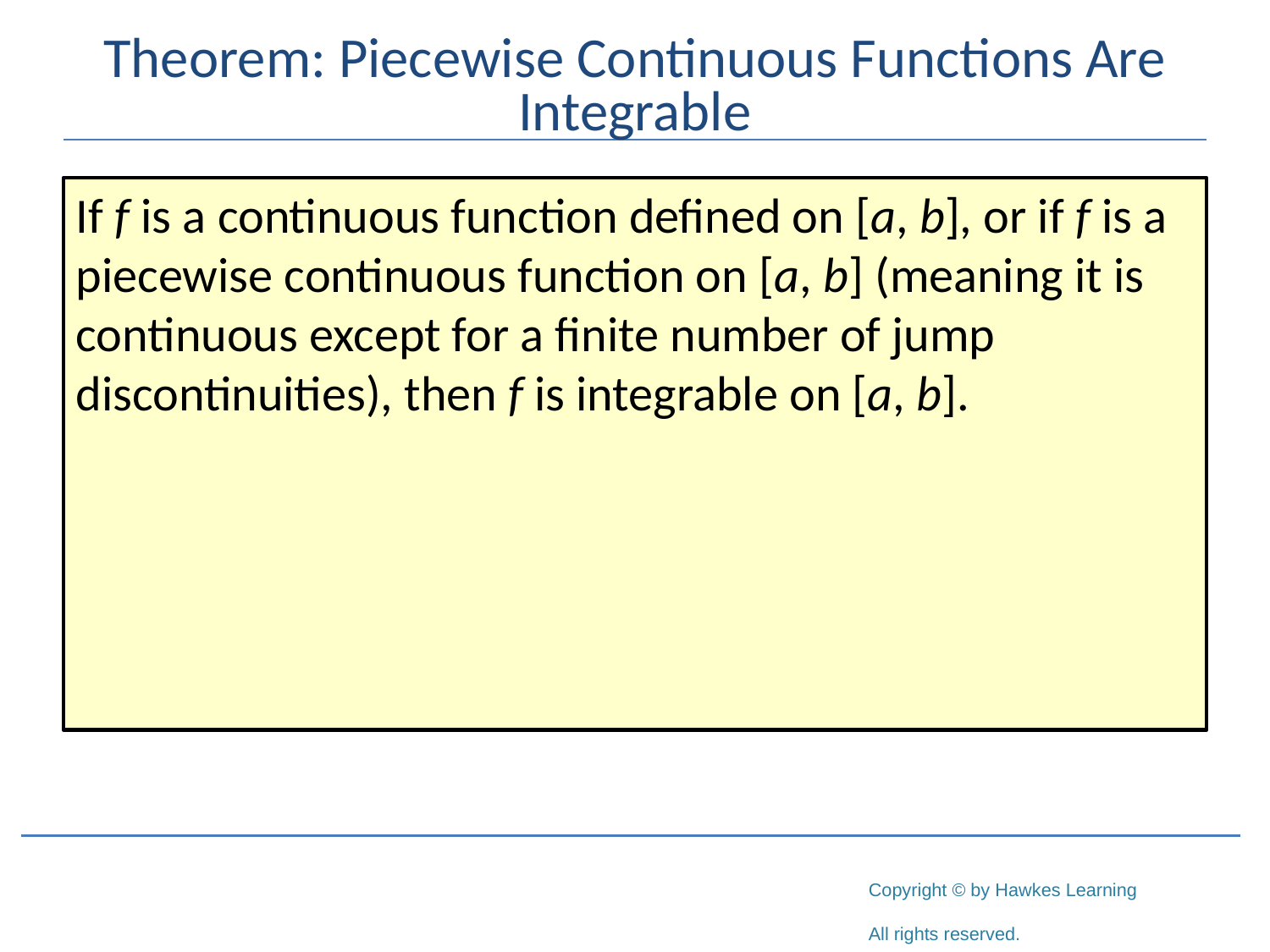

# Theorem: Piecewise Continuous Functions Are Integrable
If f is a continuous function defined on [a, b], or if f is a piecewise continuous function on [a, b] (meaning it is continuous except for a finite number of jump discontinuities), then f is integrable on [a, b].